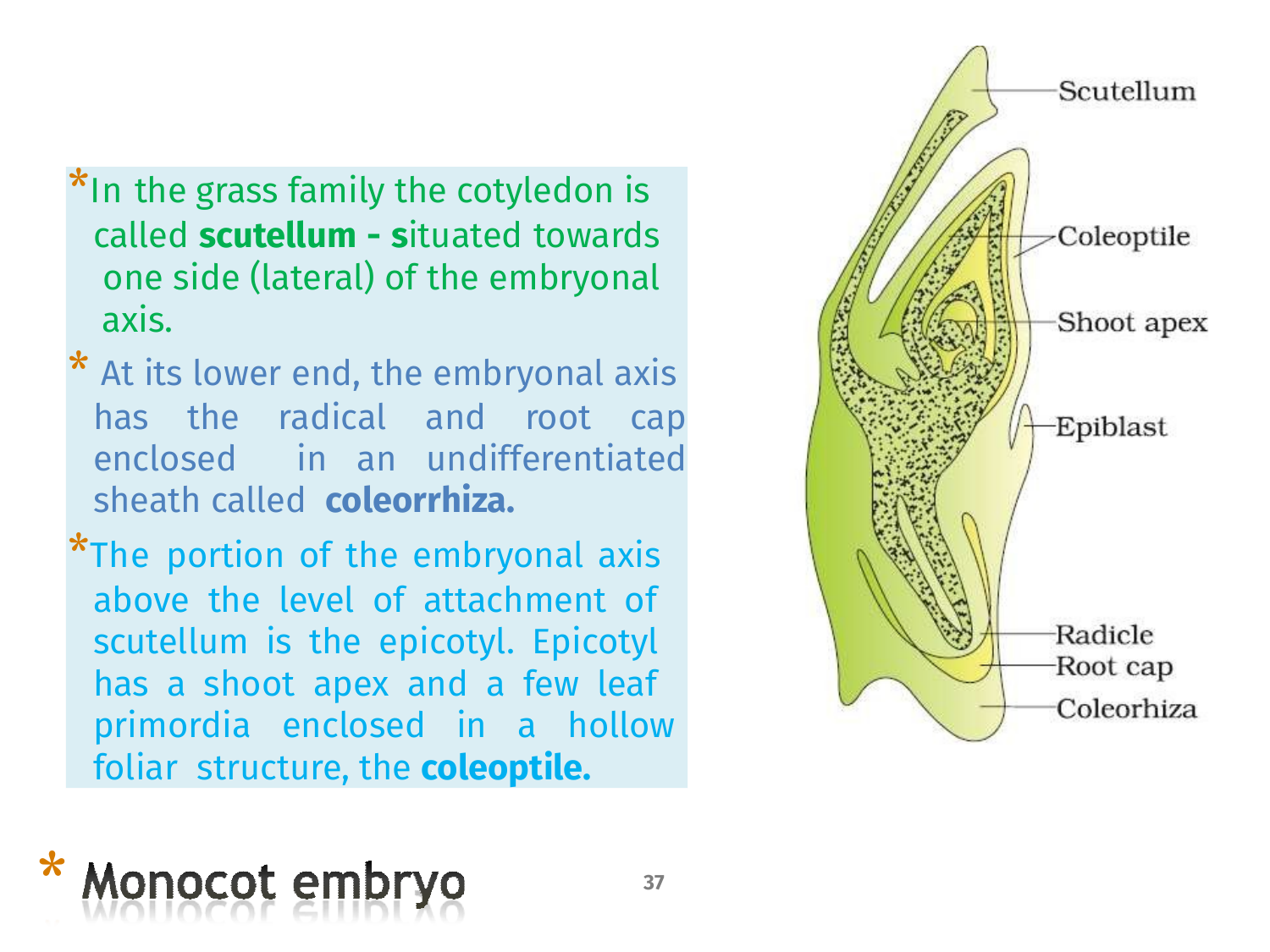

*In the grass family the cotyledon is
called scutellum - situated towards  one side (lateral) of the embryonal  axis.
* At its lower end, the embryonal axis  has the radical and root cap enclosed  in an undifferentiated sheath called  coleorrhiza.
*The portion of the embryonal axis  above the level of attachment of  scutellum is the epicotyl. Epicotyl  has a shoot apex and a few leaf  primordia enclosed in a hollow foliar  structure, the coleoptile.
*
37